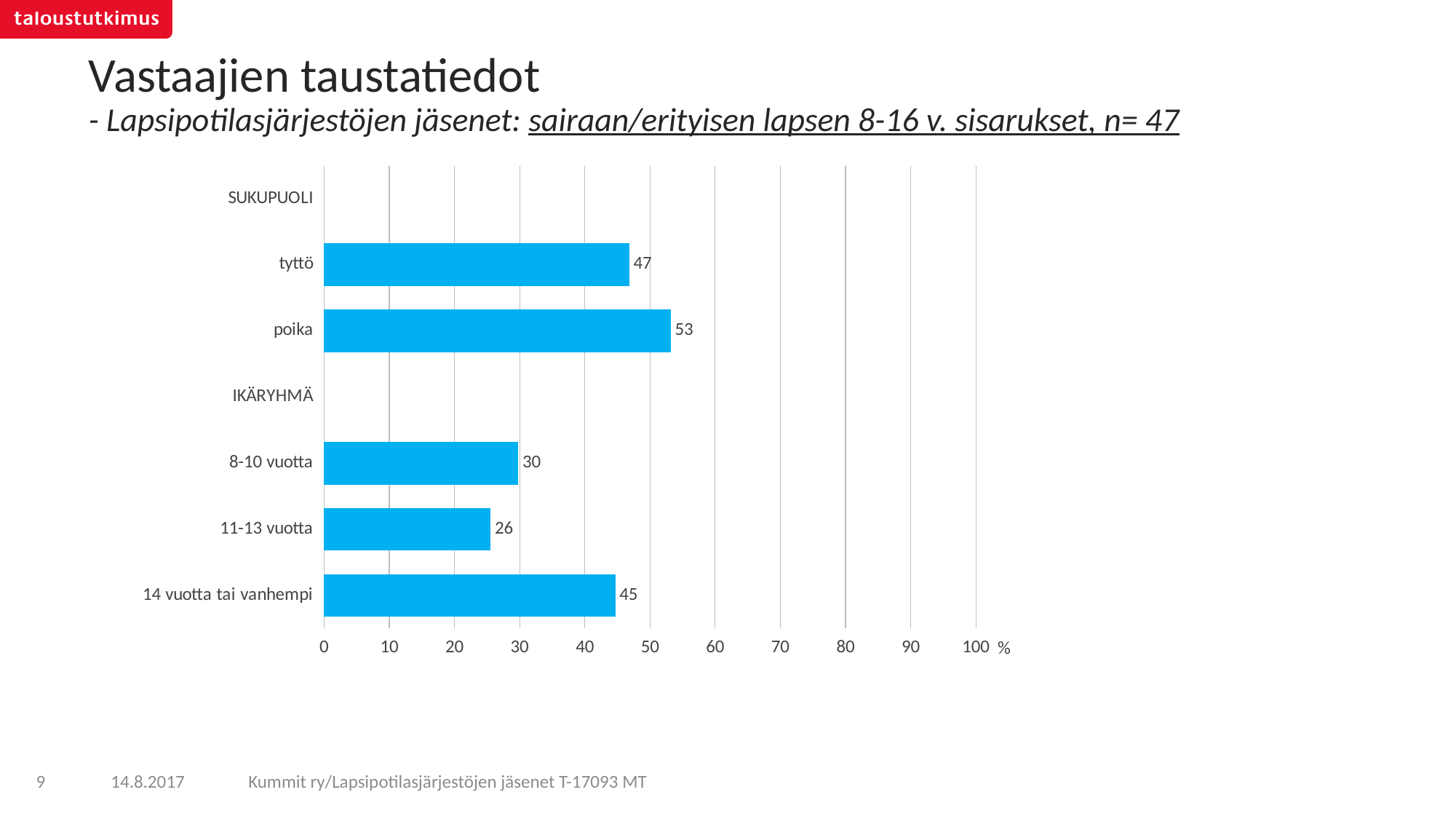

# Vastaajien taustatiedot - Lapsipotilasjärjestöjen jäsenet: sairaan/erityisen lapsen 8-16 v. sisarukset, n= 47

### Chart

| Category | Kaikki |
|---|---|
| SUKUPUOLI | None |
| tyttö | 46.80851 |
| poika | 53.19149 |
| IKÄRYHMÄ | None |
| 8-10 vuotta | 29.78723 |
| 11-13 vuotta | 25.53191 |
| 14 vuotta tai vanhempi | 44.68085 |
9
Kummit ry/Lapsipotilasjärjestöjen jäsenet T-17093 MT
14.8.2017